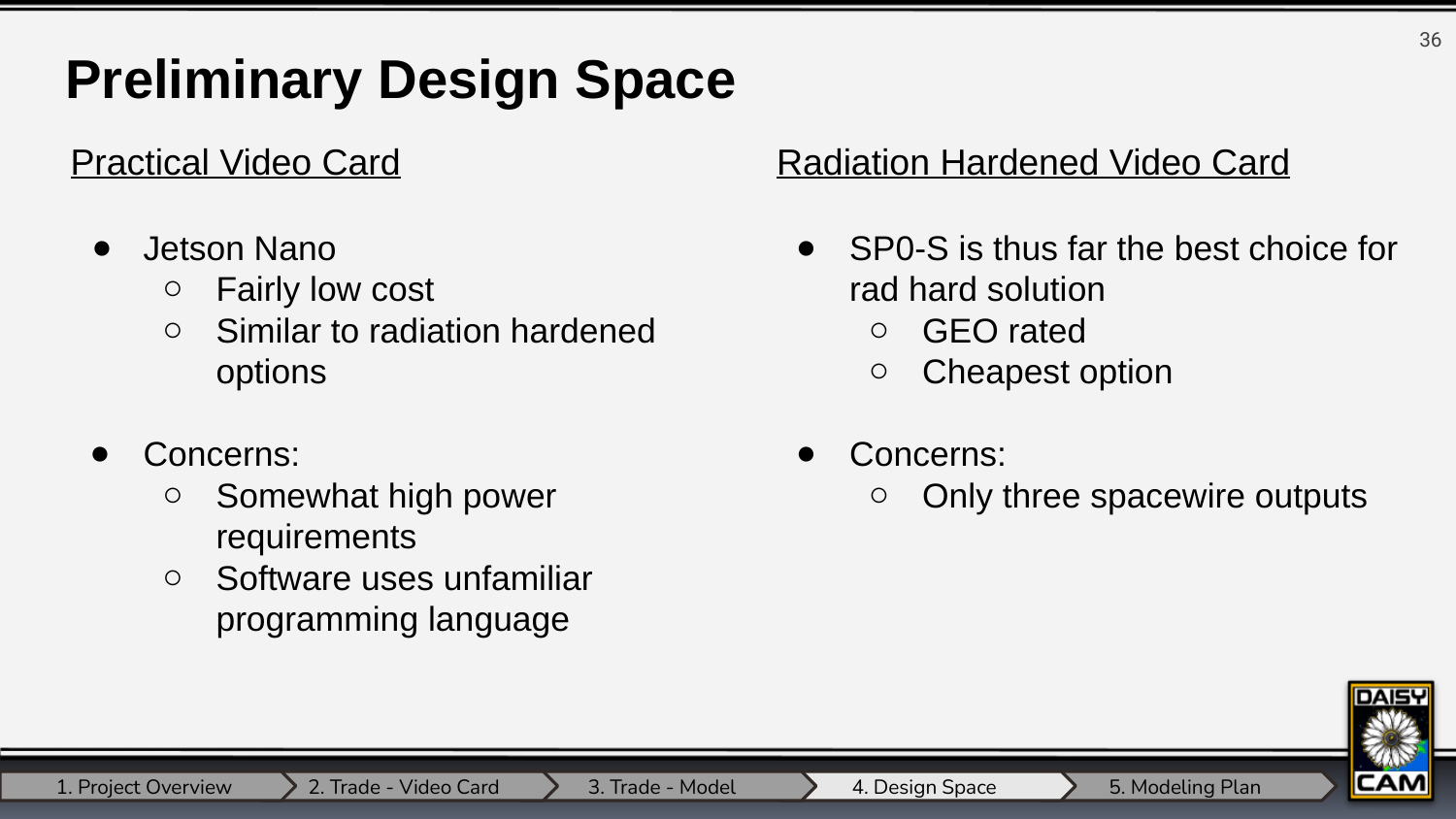

36
Preliminary Design Space
Practical Video Card

Jetson Nano
Fairly low cost
Similar to radiation hardened options

Concerns:
Somewhat high power requirements
Software uses unfamiliar programming language
Radiation Hardened Video Card

SP0-S is thus far the best choice for rad hard solution
GEO rated
Cheapest option

Concerns:
Only three spacewire outputs

1. Project Overview
2. Trade - Video Card
3. Trade - Model
4. Design Space
5. Modeling Plan